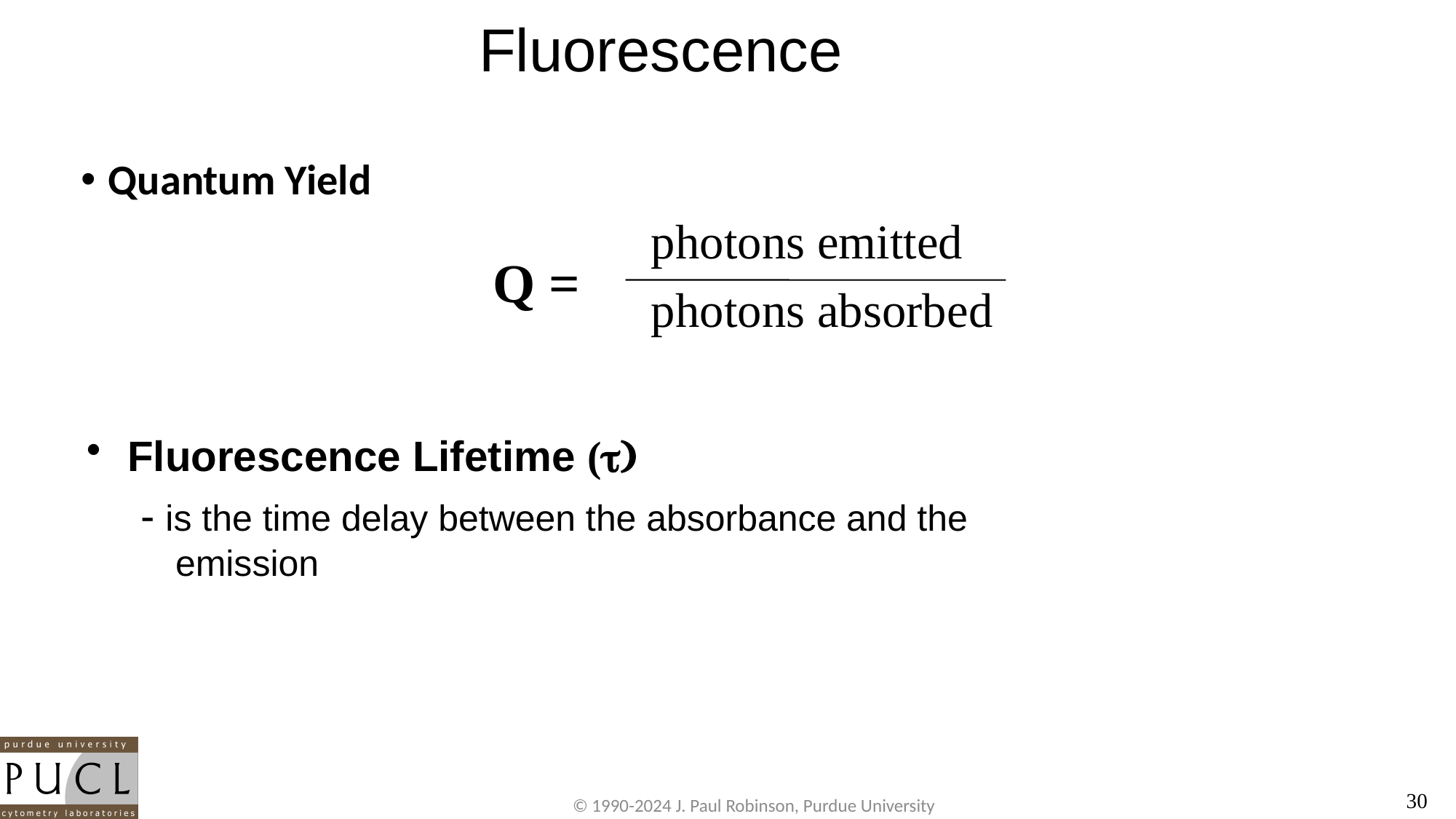

# Fluorescence
Quantum Yield
photons emitted
photons absorbed
Q =

Fluorescence Lifetime (τ)
- is the time delay between the absorbance and the emission

© 1990-2024 J. Paul Robinson, Purdue University